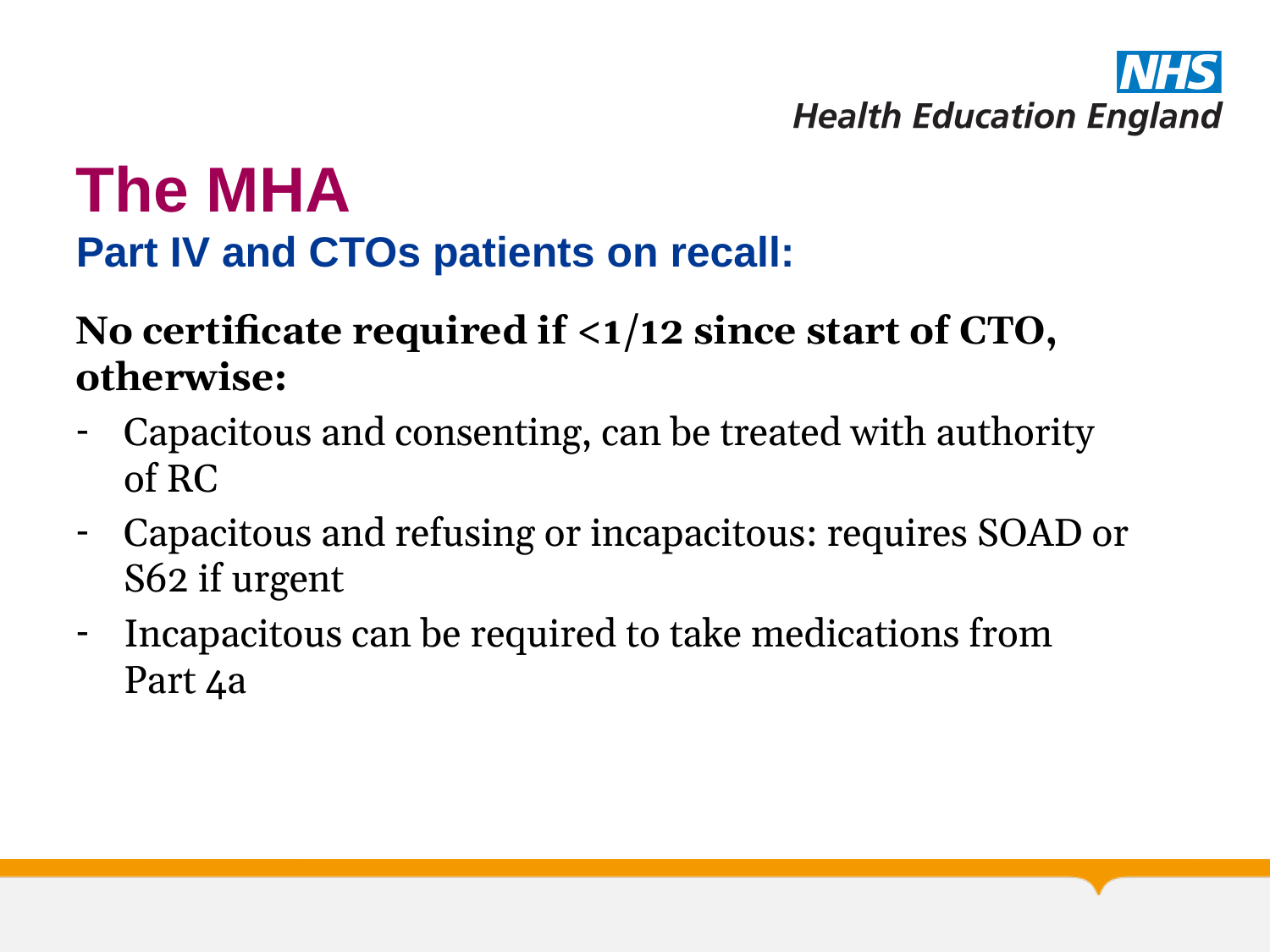

# The MHA
Part IV and CTOs patients on recall:
No certificate required if <1/12 since start of CTO, otherwise:
Capacitous and consenting, can be treated with authority of RC
Capacitous and refusing or incapacitous: requires SOAD or S62 if urgent
Incapacitous can be required to take medications from Part 4a